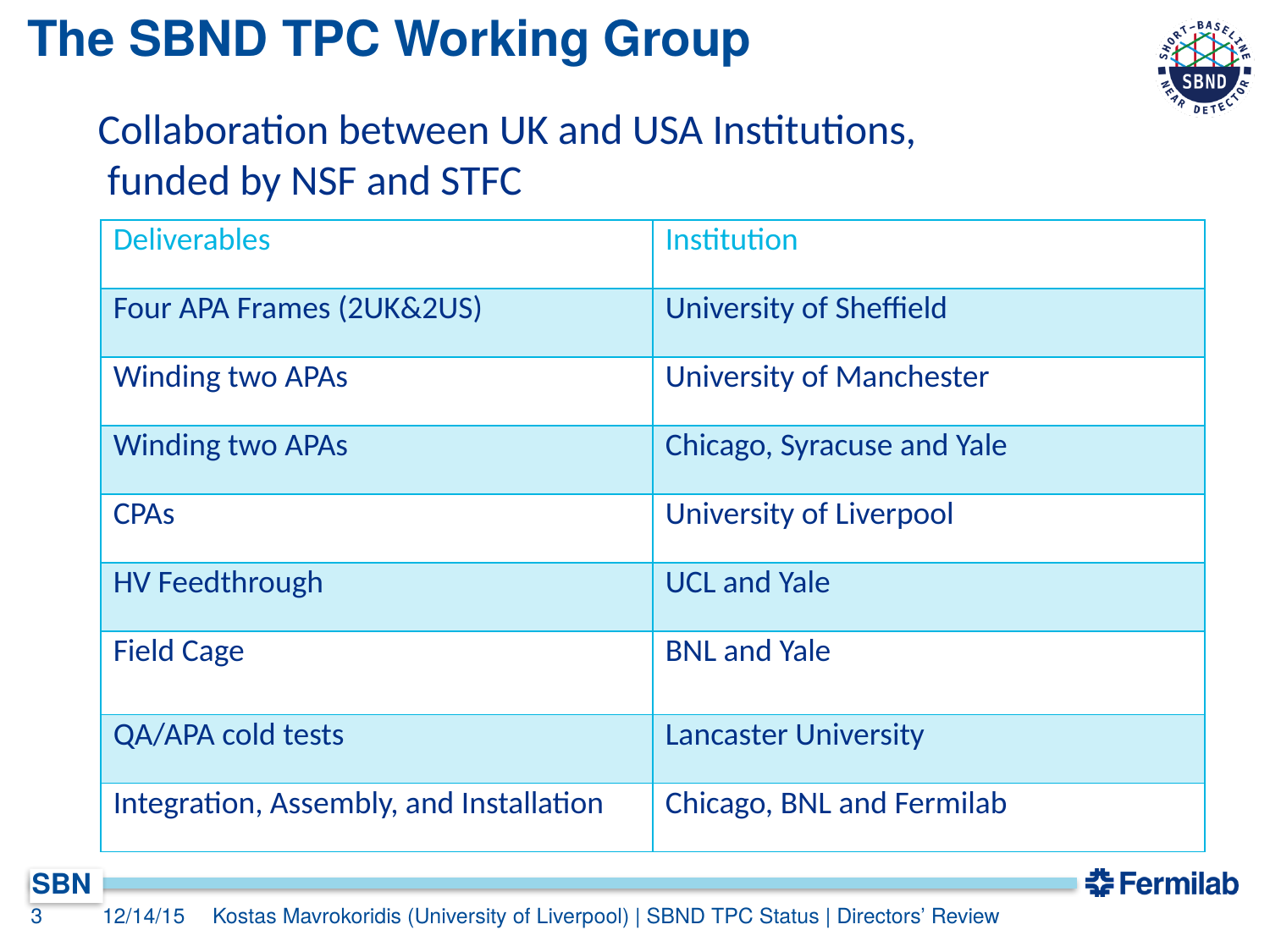

# The SBND TPC Working Group
Collaboration between UK and USA Institutions,
 funded by NSF and STFC
| Deliverables | Institution |
| --- | --- |
| Four APA Frames (2UK&2US) | University of Sheffield |
| Winding two APAs | University of Manchester |
| Winding two APAs | Chicago, Syracuse and Yale |
| CPAs | University of Liverpool |
| HV Feedthrough | UCL and Yale |
| Field Cage | BNL and Yale |
| QA/APA cold tests | Lancaster University |
| Integration, Assembly, and Installation | Chicago, BNL and Fermilab |
3
12/14/15
Kostas Mavrokoridis (University of Liverpool) | SBND TPC Status | Directors’ Review